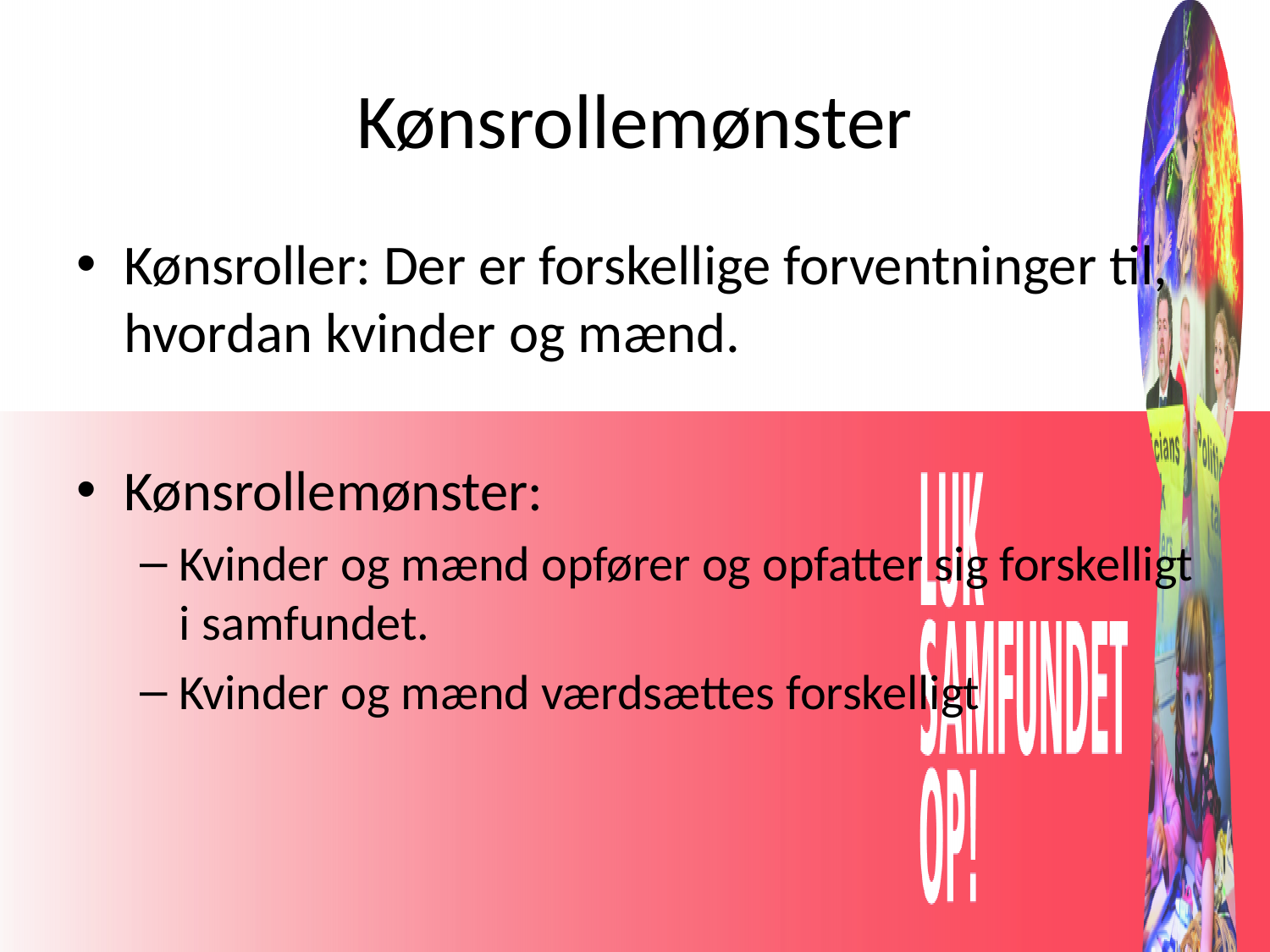

# Kønsrollemønster
Kønsroller: Der er forskellige forventninger til, hvordan kvinder og mænd.

Kønsrollemønster:
Kvinder og mænd opfører og opfatter sig forskelligt i samfundet.
Kvinder og mænd værdsættes forskelligt